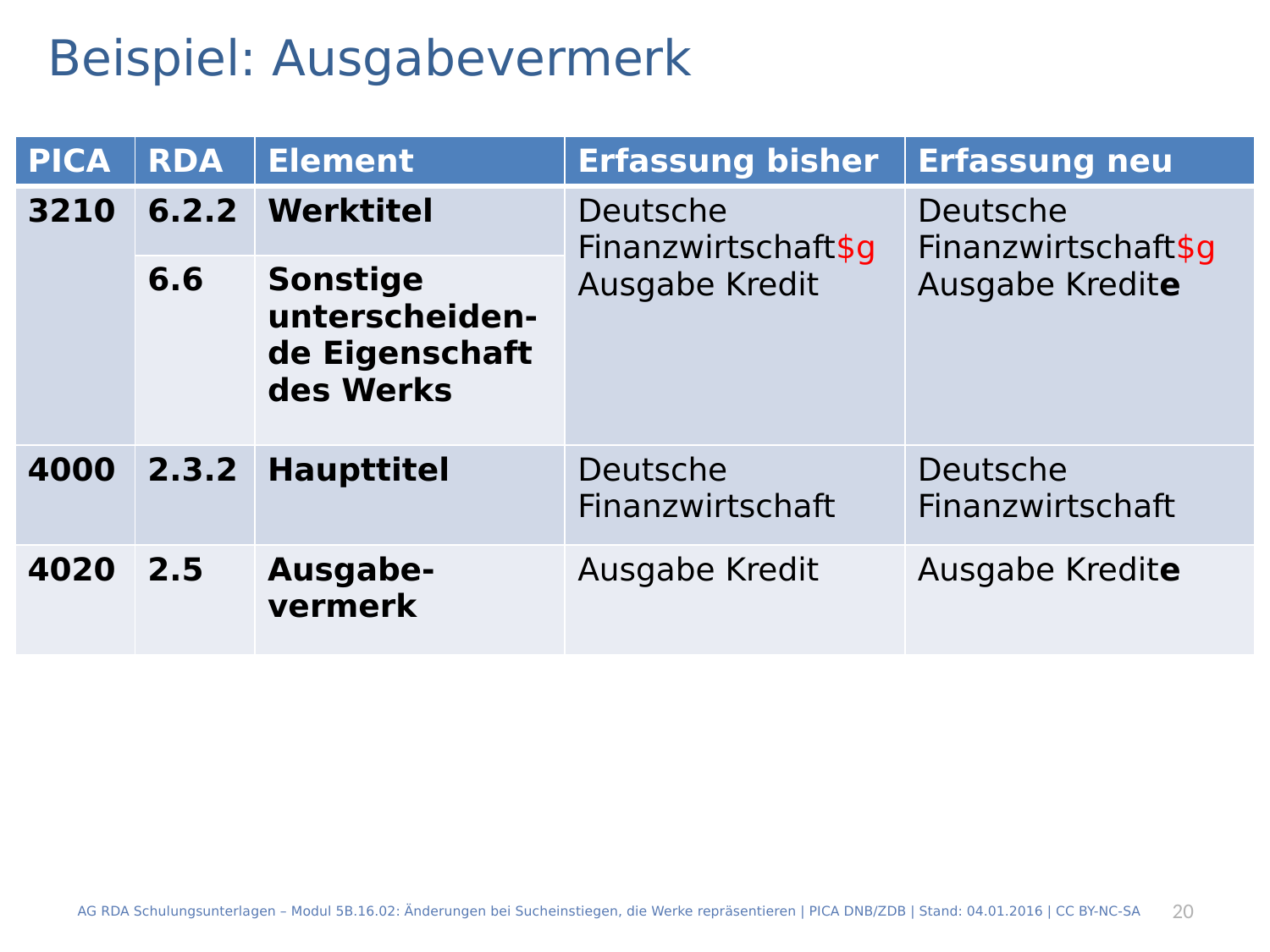

# Beispiel: Ausgabevermerk
| PICA | RDA | Element | Erfassung bisher | Erfassung neu |
| --- | --- | --- | --- | --- |
| 3210 | 6.2.2 | Werktitel | Deutsche Finanzwirtschaft$g Ausgabe Kredit | Deutsche Finanzwirtschaft$g Ausgabe Kredite |
|  | 6.6 | Sonstige unterscheiden-de Eigenschaft des Werks |  |  |
| 4000 | 2.3.2 | Haupttitel | Deutsche Finanzwirtschaft | Deutsche Finanzwirtschaft |
| 4020 | 2.5 | Ausgabe-vermerk | Ausgabe Kredit | Ausgabe Kredite |
AG RDA Schulungsunterlagen – Modul 5B.16.02: Änderungen bei Sucheinstiegen, die Werke repräsentieren | PICA DNB/ZDB | Stand: 04.01.2016 | CC BY-NC-SA
20